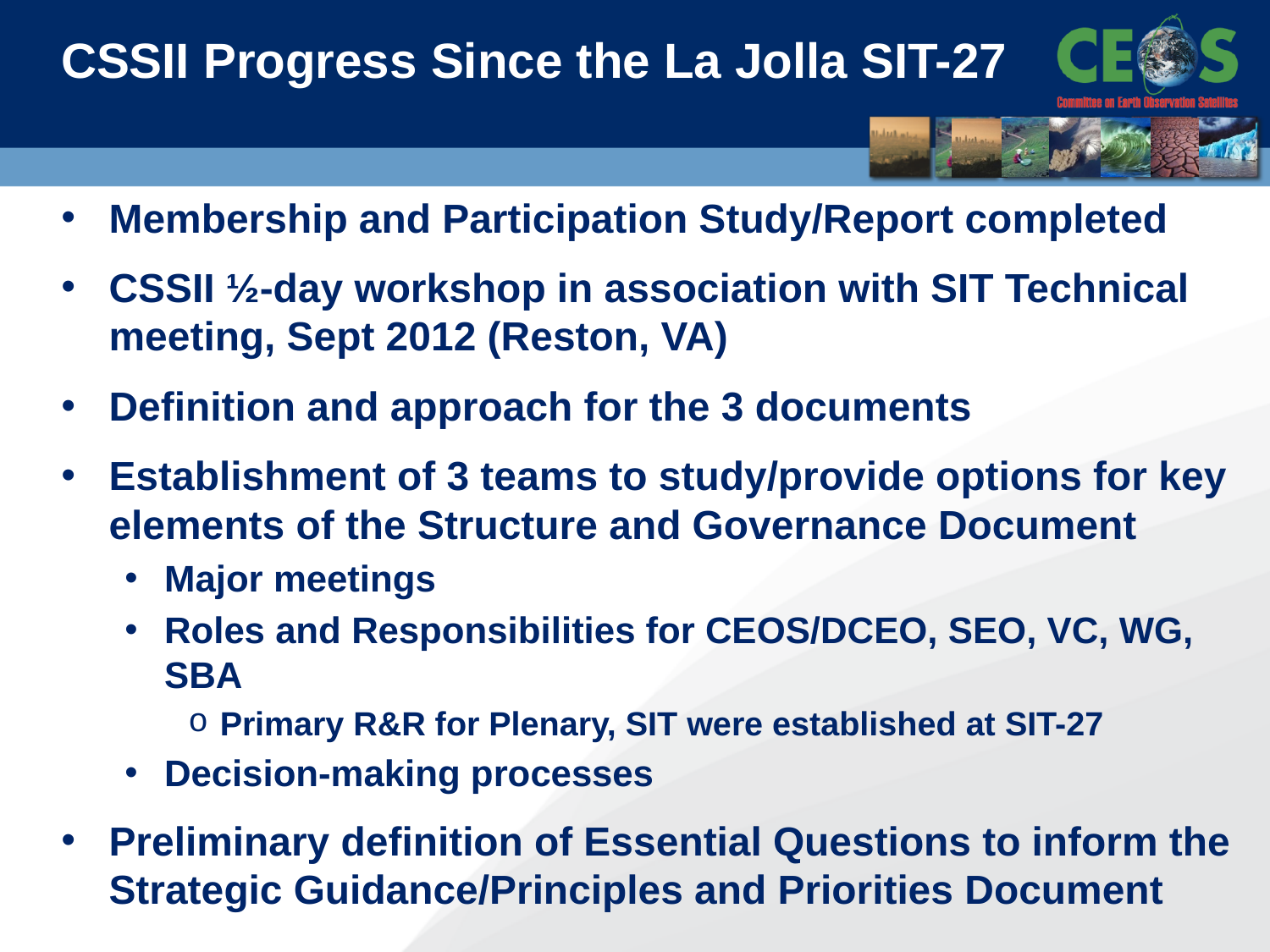

# CSSII Progress Since the La Jolla SIT-27

Membership and Participation Study/Report completed
CSSII ½-day workshop in association with SIT Technical meeting, Sept 2012 (Reston, VA)
Definition and approach for the 3 documents
Establishment of 3 teams to study/provide options for key elements of the Structure and Governance Document
Major meetings
Roles and Responsibilities for CEOS/DCEO, SEO, VC, WG, SBA
Primary R&R for Plenary, SIT were established at SIT-27
Decision-making processes
Preliminary definition of Essential Questions to inform the Strategic Guidance/Principles and Priorities Document